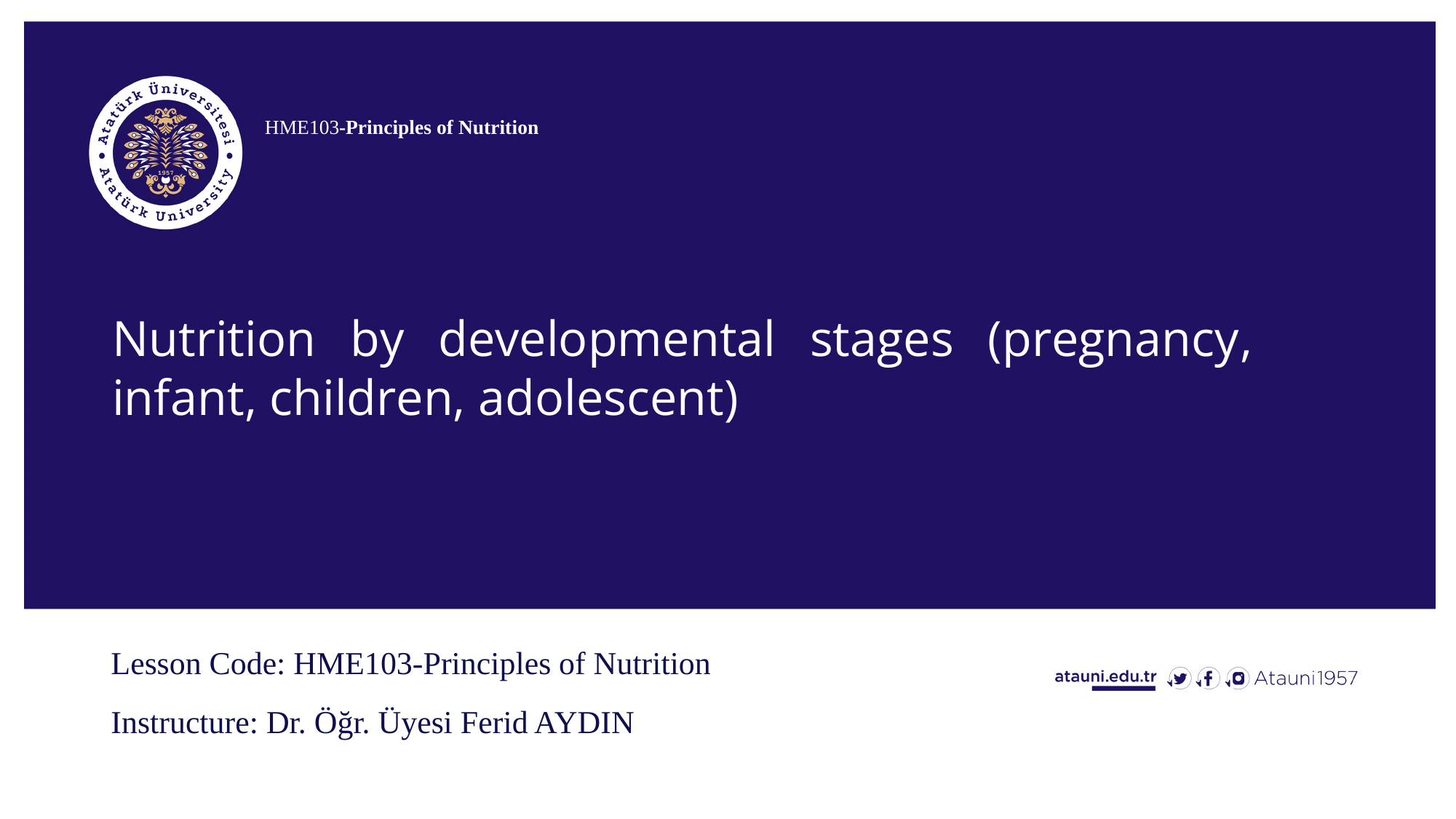

# HME103-Principles of Nutrition
Nutrition by developmental stages (pregnancy, infant, children, adolescent)
Lesson Code: HME103-Principles of Nutrition
Instructure: Dr. Öğr. Üyesi Ferid AYDIN